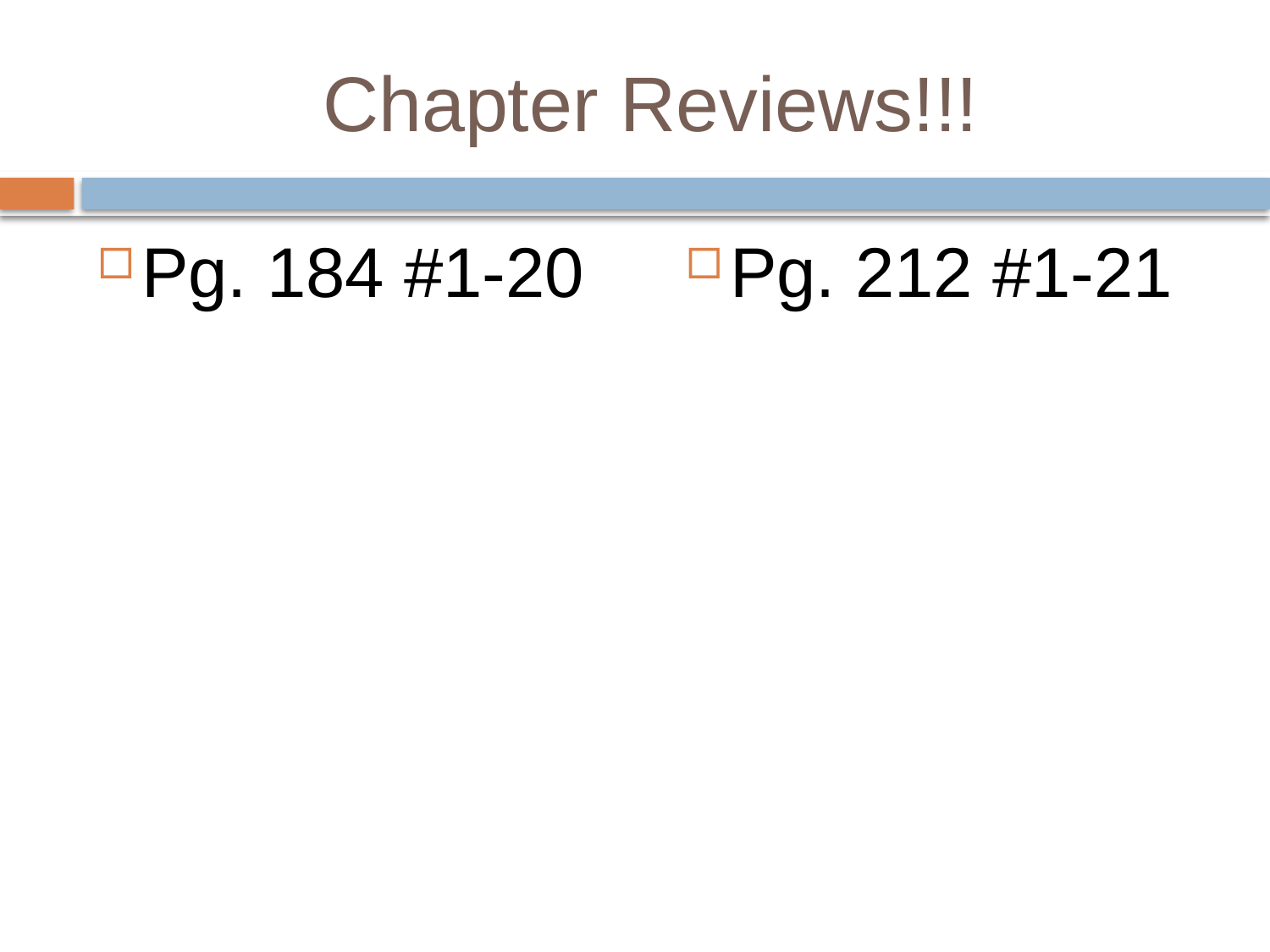

# Chapter Reviews!!!
Pg. 184 #1-20
Pg. 212 #1-21